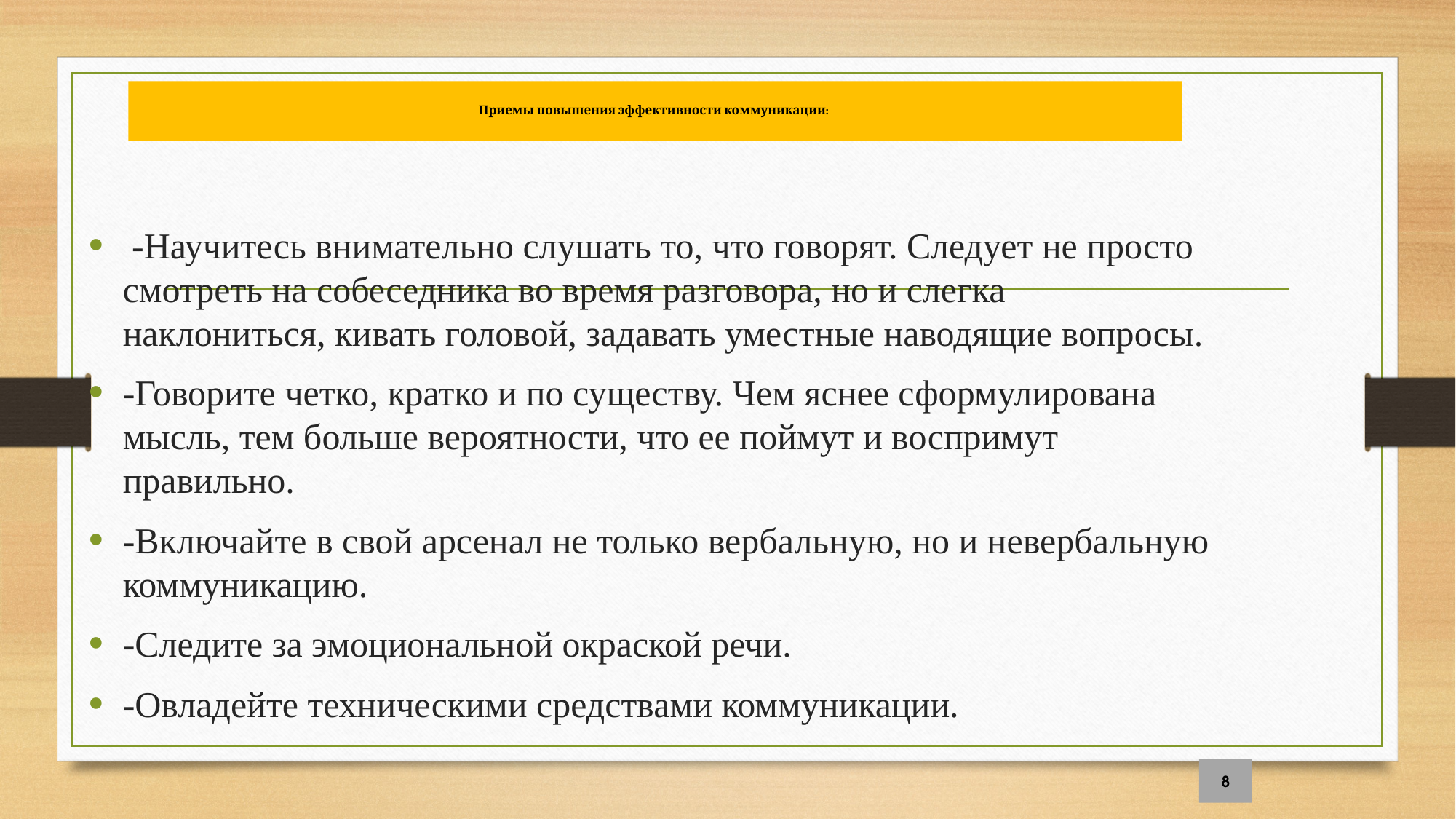

# Приемы повышения эффективности коммуникации:
 -Научитесь внимательно слушать то, что говорят. Следует не просто смотреть на собеседника во время разговора, но и слегка наклониться, кивать головой, задавать уместные наводящие вопросы.
-Говорите четко, кратко и по существу. Чем яснее сформулирована мысль, тем больше вероятности, что ее поймут и воспримут правильно.
-Включайте в свой арсенал не только вербальную, но и невербальную коммуникацию.
-Следите за эмоциональной окраской речи.
-Овладейте техническими средствами коммуникации.
8